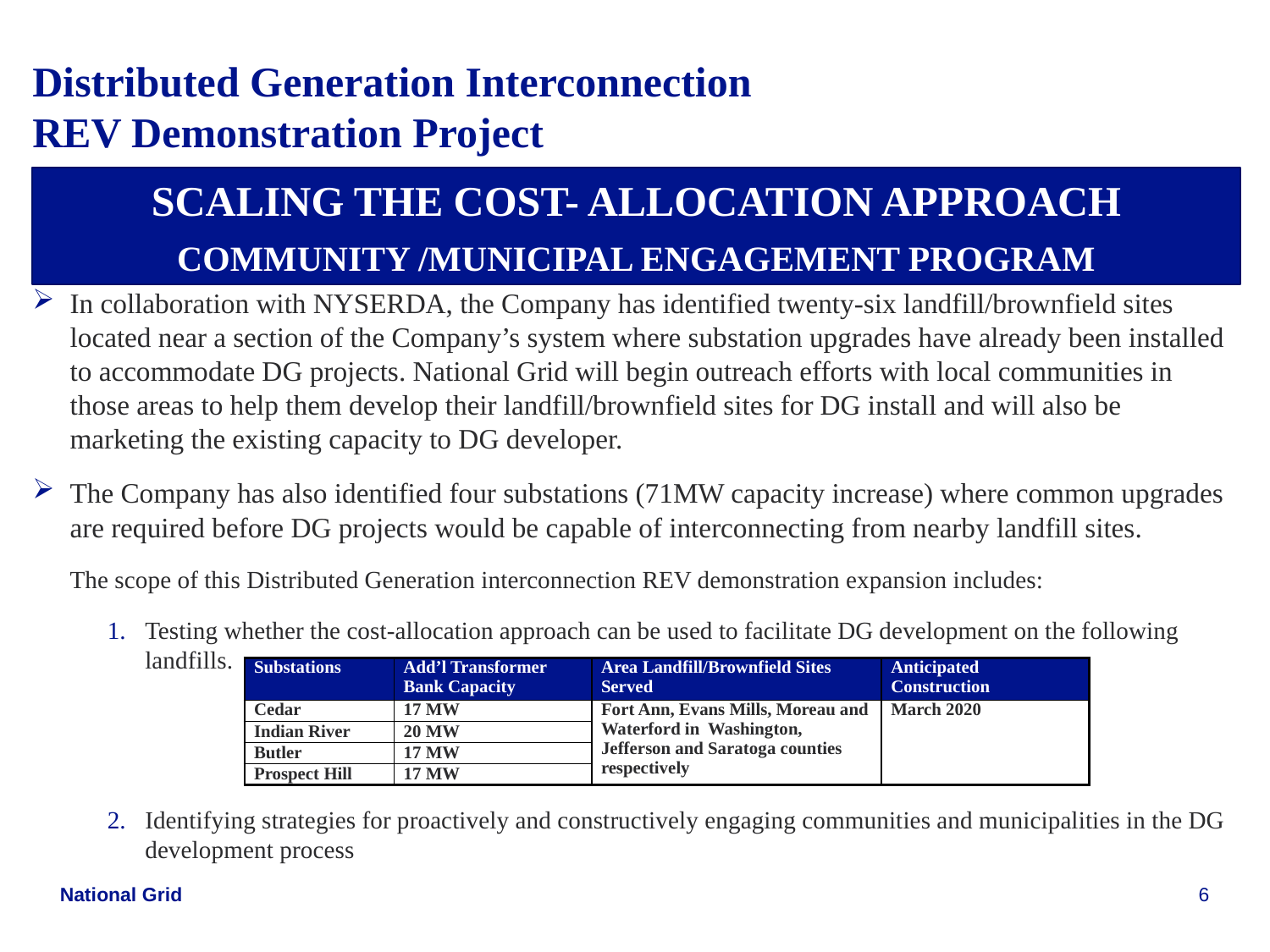

# Distributed Generation Interconnection REV Demonstration Project
SCALING THE COST- ALLOCATION APPROACH
COMMUNITY /MUNICIPAL ENGAGEMENT PROGRAM
In collaboration with NYSERDA, the Company has identified twenty-six landfill/brownfield sites located near a section of the Company’s system where substation upgrades have already been installed to accommodate DG projects. National Grid will begin outreach efforts with local communities in those areas to help them develop their landfill/brownfield sites for DG install and will also be marketing the existing capacity to DG developer.
The Company has also identified four substations (71MW capacity increase) where common upgrades are required before DG projects would be capable of interconnecting from nearby landfill sites.
The scope of this Distributed Generation interconnection REV demonstration expansion includes:
Testing whether the cost-allocation approach can be used to facilitate DG development on the following landfills.

Identifying strategies for proactively and constructively engaging communities and municipalities in the DG development process
| Substations | Add’l Transformer Bank Capacity | Area Landfill/Brownfield Sites Served | Anticipated Construction |
| --- | --- | --- | --- |
| Cedar | 17 MW | Fort Ann, Evans Mills, Moreau and Waterford in Washington, Jefferson and Saratoga counties respectively | March 2020 |
| Indian River | 20 MW |  |  |
| Butler | 17 MW |  |  |
| Prospect Hill | 17 MW |  |  |